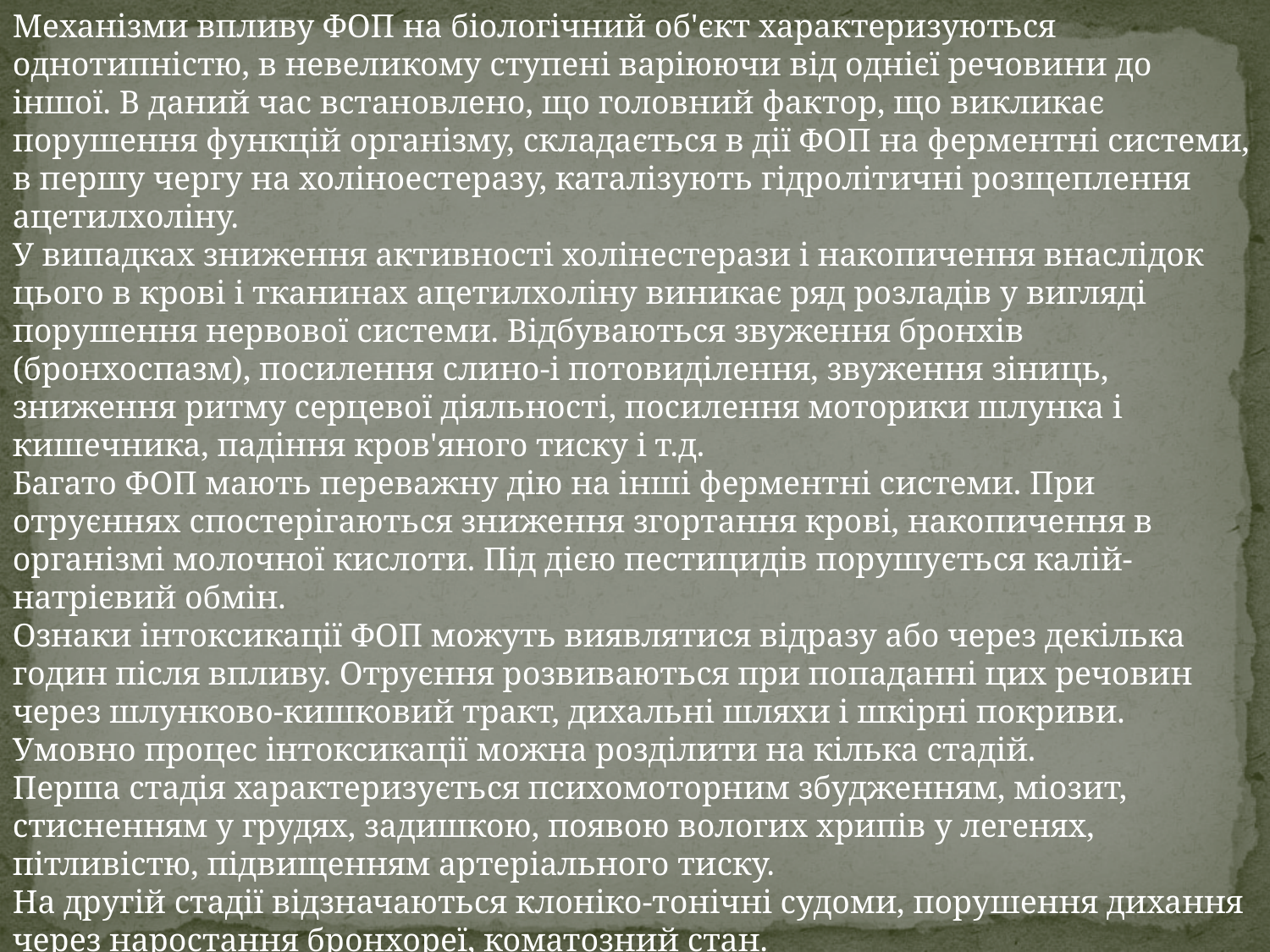

Механізми впливу ФОП на біологічний об'єкт характеризуються однотипністю, в невеликому ступені варіюючи від однієї речовини до іншої. В даний час встановлено, що головний фактор, що викликає порушення функцій організму, складається в дії ФОП на ферментні системи, в першу чергу на холіноестеразу, каталізують гідролітичні розщеплення ацетилхоліну.
У випадках зниження активності холінестерази і накопичення внаслідок цього в крові і тканинах ацетилхоліну виникає ряд розладів у вигляді порушення нервової системи. Відбуваються звуження бронхів (бронхоспазм), посилення слино-і потовиділення, звуження зіниць, зниження ритму серцевої діяльності, посилення моторики шлунка і кишечника, падіння кров'яного тиску і т.д.
Багато ФОП мають переважну дію на інші ферментні системи. При отруєннях спостерігаються зниження згортання крові, накопичення в організмі молочної кислоти. Під дією пестицидів порушується калій-натрієвий обмін.
Ознаки інтоксикації ФОП можуть виявлятися відразу або через декілька годин після впливу. Отруєння розвиваються при попаданні цих речовин через шлунково-кишковий тракт, дихальні шляхи і шкірні покриви. Умовно процес інтоксикації можна розділити на кілька стадій.
Перша стадія характеризується психомоторним збудженням, міозит, стисненням у грудях, задишкою, появою вологих хрипів у легенях, пітливістю, підвищенням артеріального тиску.
На другій стадії відзначаються клоніко-тонічні судоми, порушення дихання через наростання бронхореї, коматозний стан.
Третя стадія характеризується пригніченням дихального центру аж до повної зупинки дихання. Підтримання життя можливо тільки шляхом апаратного дихання,